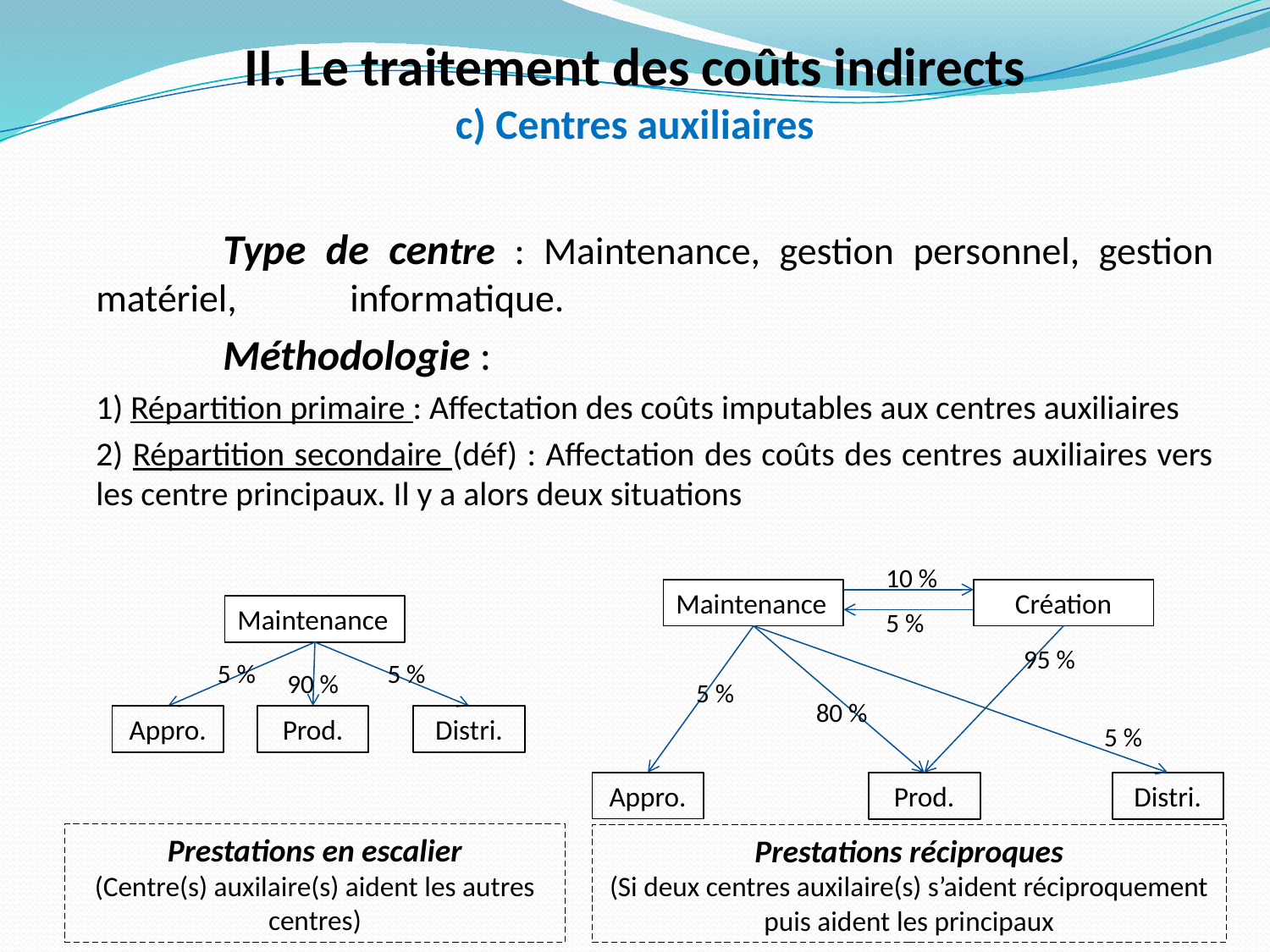

II. Le traitement des coûts indirects
c) Centres auxiliaires
	Type de centre : Maintenance, gestion personnel, gestion matériel, 	informatique.
	Méthodologie :
1) Répartition primaire : Affectation des coûts imputables aux centres auxiliaires
2) Répartition secondaire (déf) : Affectation des coûts des centres auxiliaires vers les centre principaux. Il y a alors deux situations
10 %
Maintenance
Création
Maintenance
5 %
95 %
5 %
5 %
90 %
5 %
80 %
Appro.
Prod.
Distri.
5 %
Appro.
Prod.
Distri.
Prestations en escalier
(Centre(s) auxilaire(s) aident les autres centres)
Prestations réciproques
(Si deux centres auxilaire(s) s’aident réciproquement puis aident les principaux
12